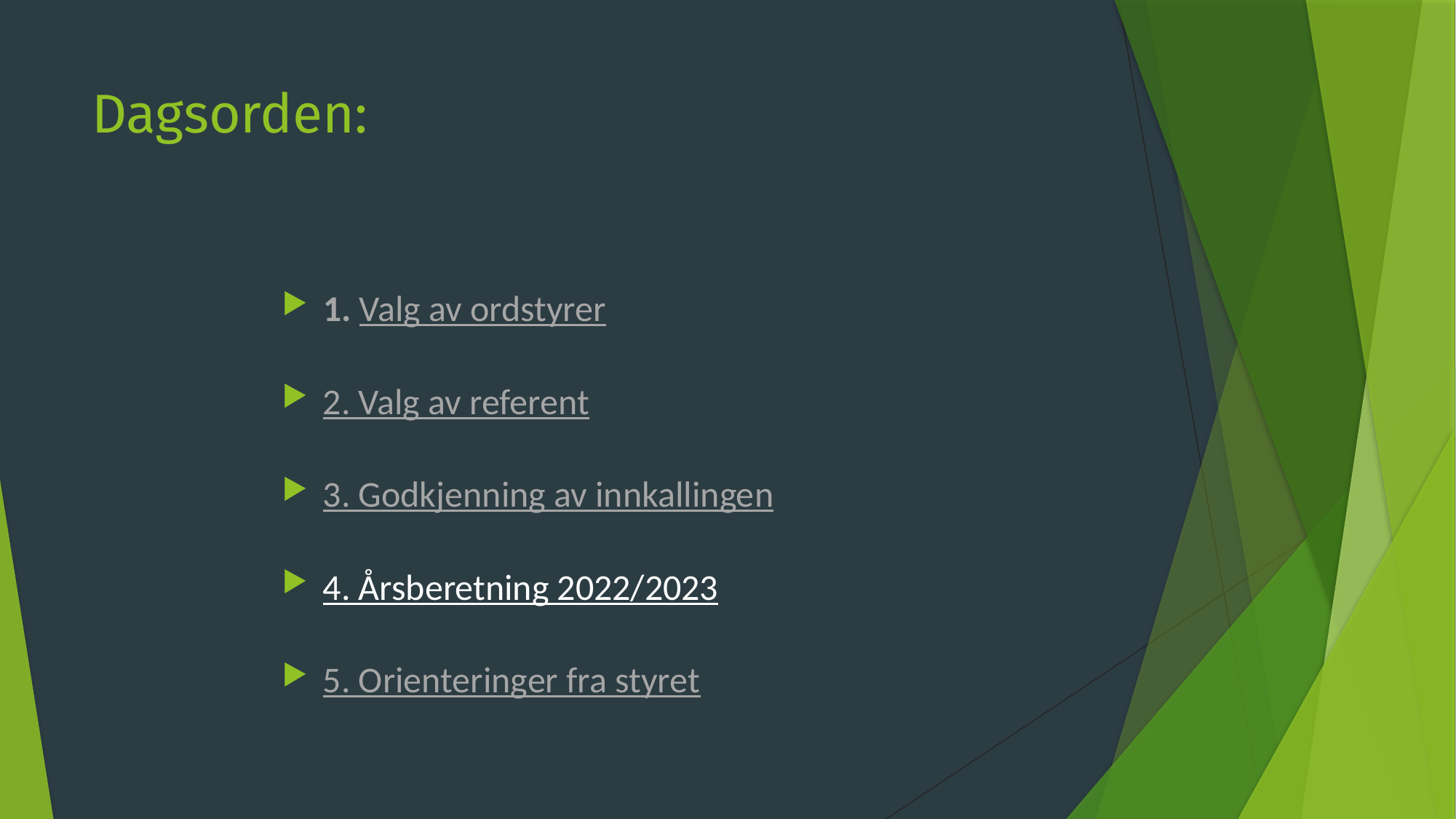

# Dagsorden:
1. Valg av ordstyrer
2. Valg av referent
3. Godkjenning av innkallingen
4. Årsberetning 2022/2023
5. Orienteringer fra styret